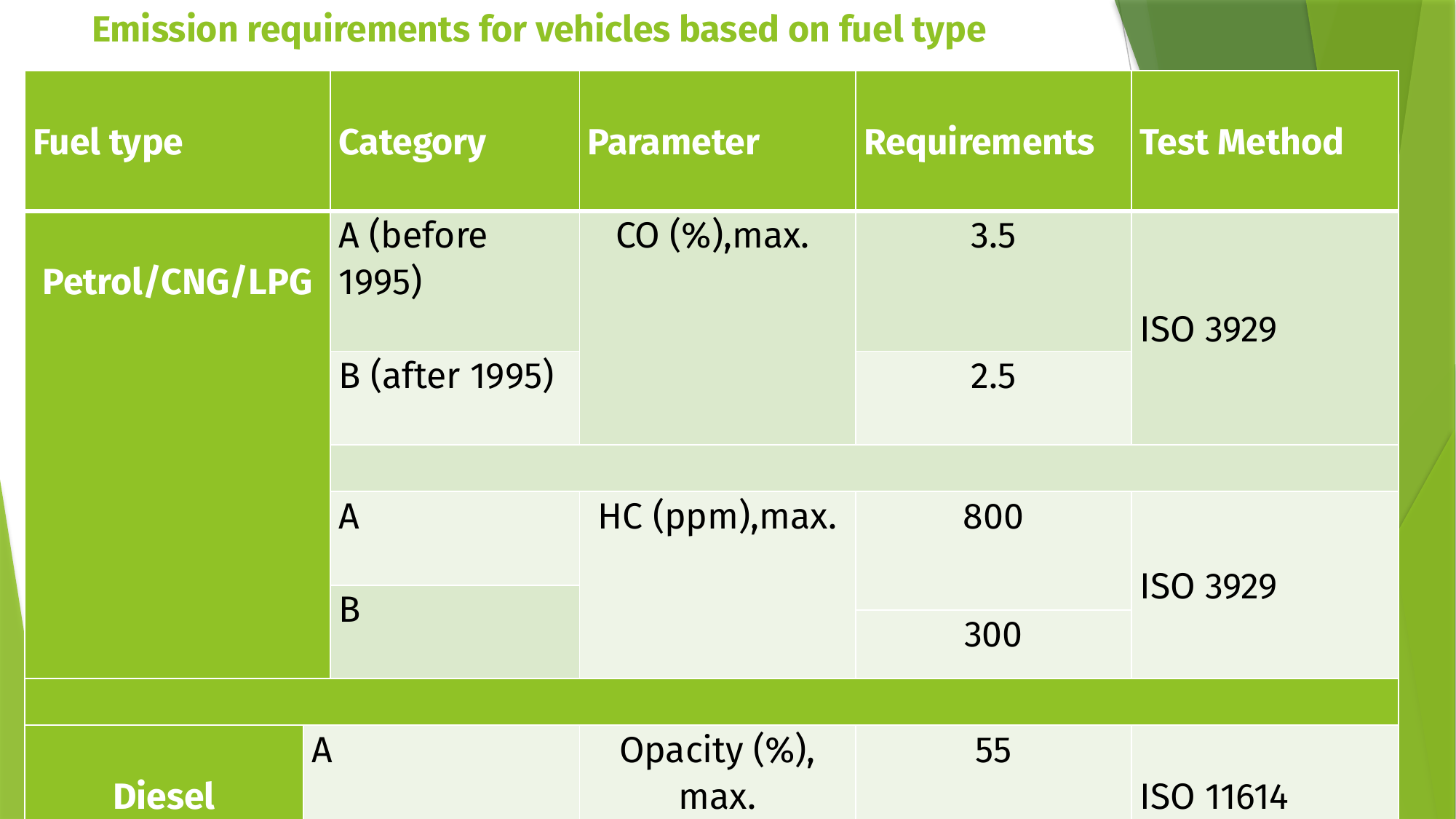

# Emission requirements for vehicles based on fuel type
| Fuel type |  | Category | Parameter | Requirements | Test Method |
| --- | --- | --- | --- | --- | --- |
| Petrol/CNG/LPG |  | A (before 1995) | CO (%),max. | 3.5 | ISO 3929 |
|  |  | B (after 1995) |  | 2.5 |  |
|  |  |  |  |  |  |
|  |  | A | HC (ppm),max. | 800 | ISO 3929 |
|  |  | B |  |  |  |
|  |  |  |  | 300 |  |
|  |  |  |  |  |  |
| Diesel | A |  | Opacity (%), max. | 55 | ISO 11614 |